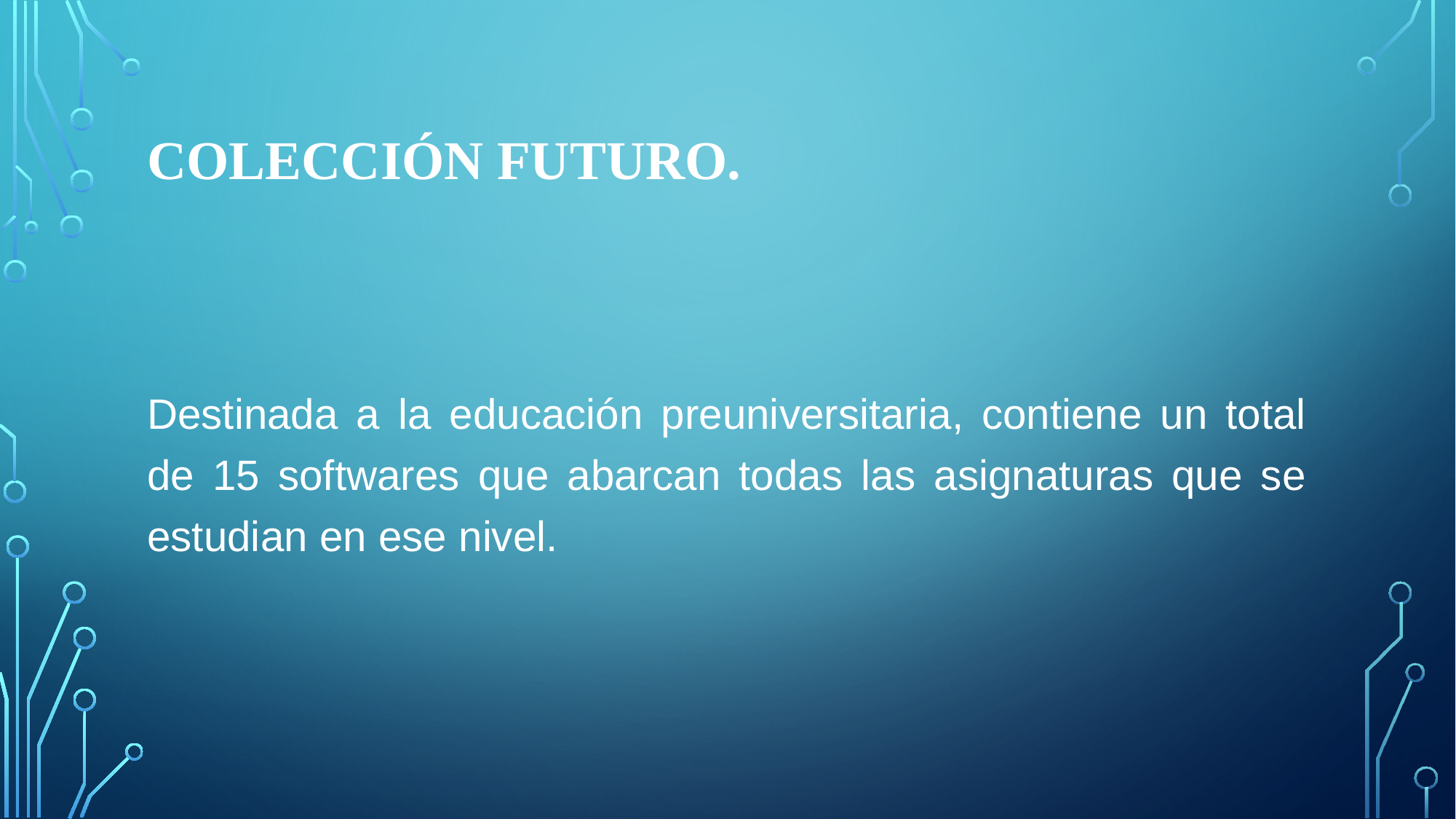

# Colección Futuro.

Destinada a la educación preuniversitaria, contiene un total de 15 softwares que abarcan todas las asignaturas que se estudian en ese nivel.